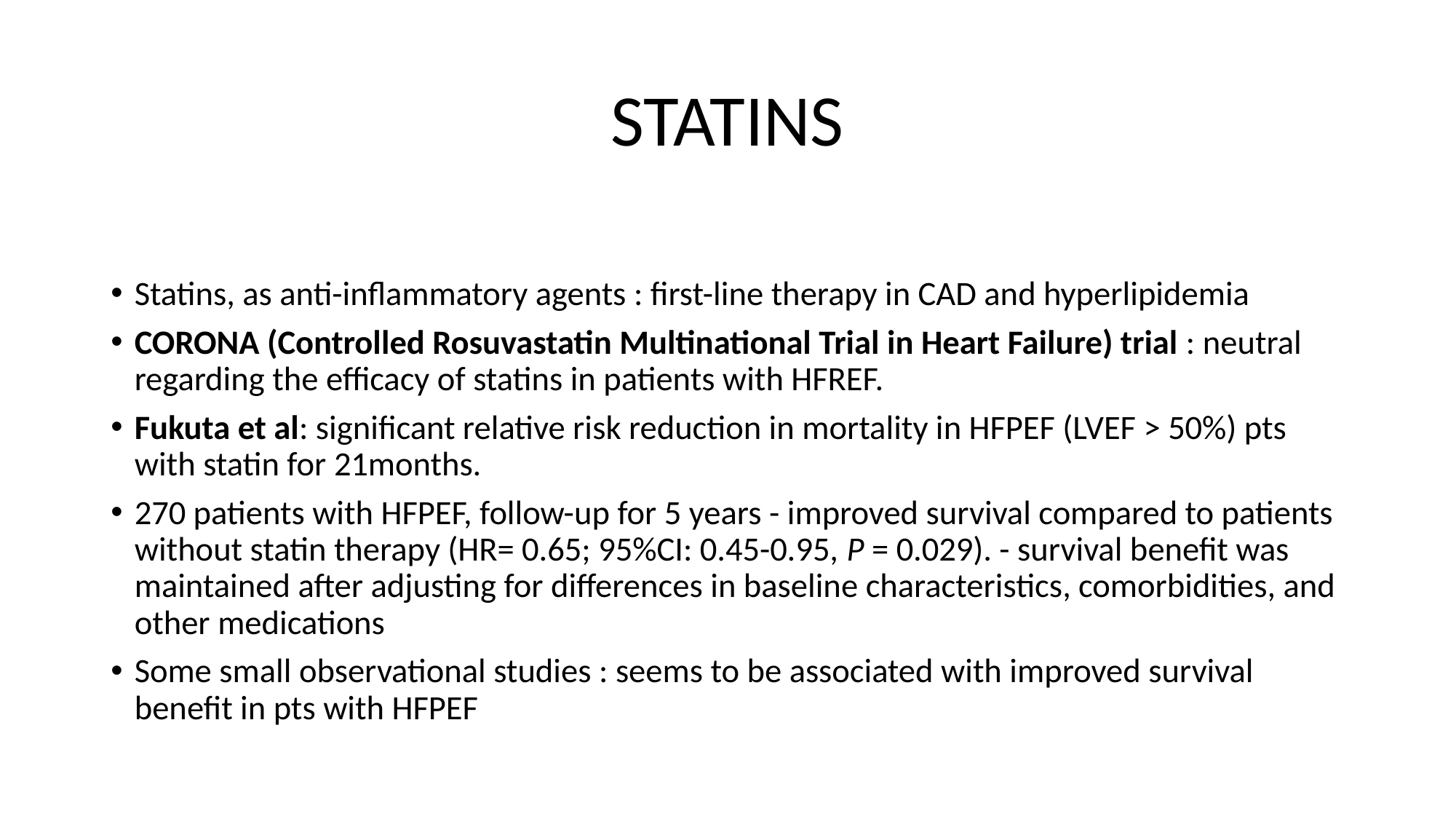

# STATINS

Statins, as anti-inflammatory agents : first-line therapy in CAD and hyperlipidemia
CORONA (Controlled Rosuvastatin Multinational Trial in Heart Failure) trial : neutral regarding the efficacy of statins in patients with HFREF.
Fukuta et al: significant relative risk reduction in mortality in HFPEF (LVEF > 50%) pts with statin for 21months.
270 patients with HFPEF, follow-up for 5 years - improved survival compared to patients without statin therapy (HR= 0.65; 95%CI: 0.45-0.95, P = 0.029). - survival benefit was maintained after adjusting for differences in baseline characteristics, comorbidities, and other medications
Some small observational studies : seems to be associated with improved survival benefit in pts with HFPEF